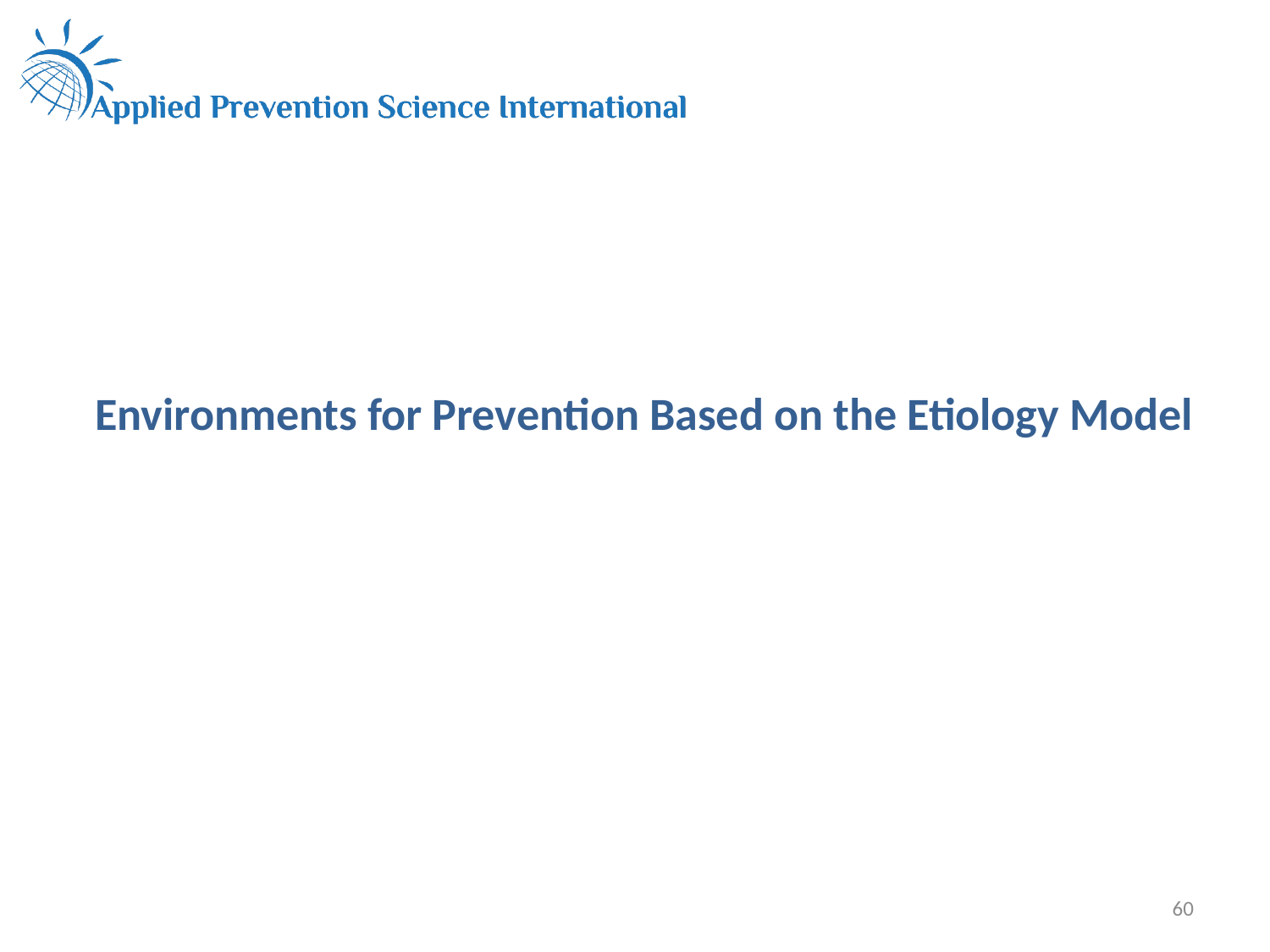

# Environments for Prevention Based on the Etiology Model
60